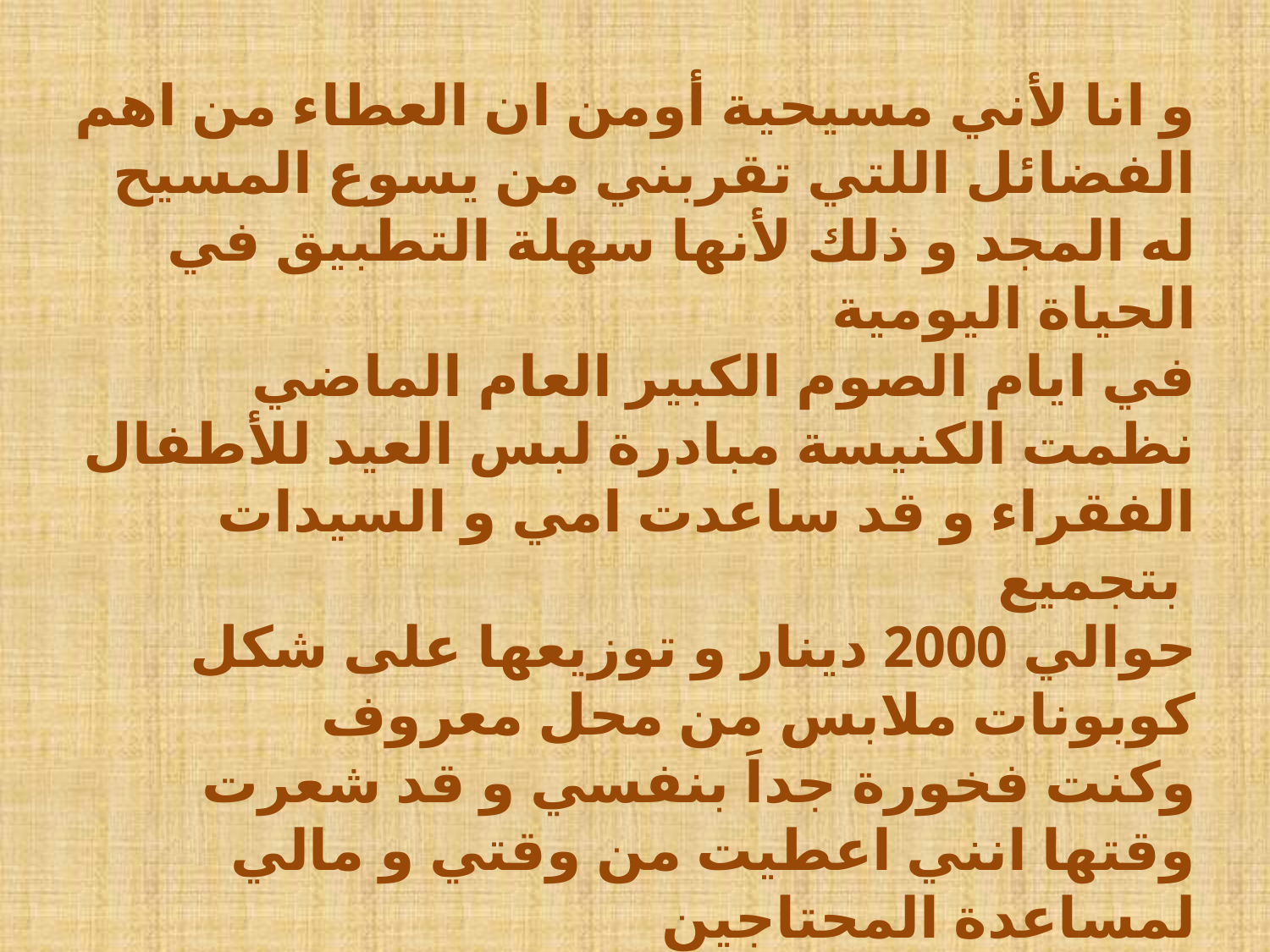

و انا لأني مسيحية أومن ان العطاء من اهم الفضائل اللتي تقربني من يسوع المسيح له المجد و ذلك لأنها سهلة التطبيق في الحياة اليومية
في ايام الصوم الكبير العام الماضي نظمت الكنيسة مبادرة لبس العيد للأطفال الفقراء و قد ساعدت امي و السيدات بتجميع
حوالي 2000 دينار و توزيعها على شكل كوبونات ملابس من محل معروف
 وكنت فخورة جداَ بنفسي و قد شعرت وقتها انني اعطيت من وقتي و مالي لمساعدة المحتاجين